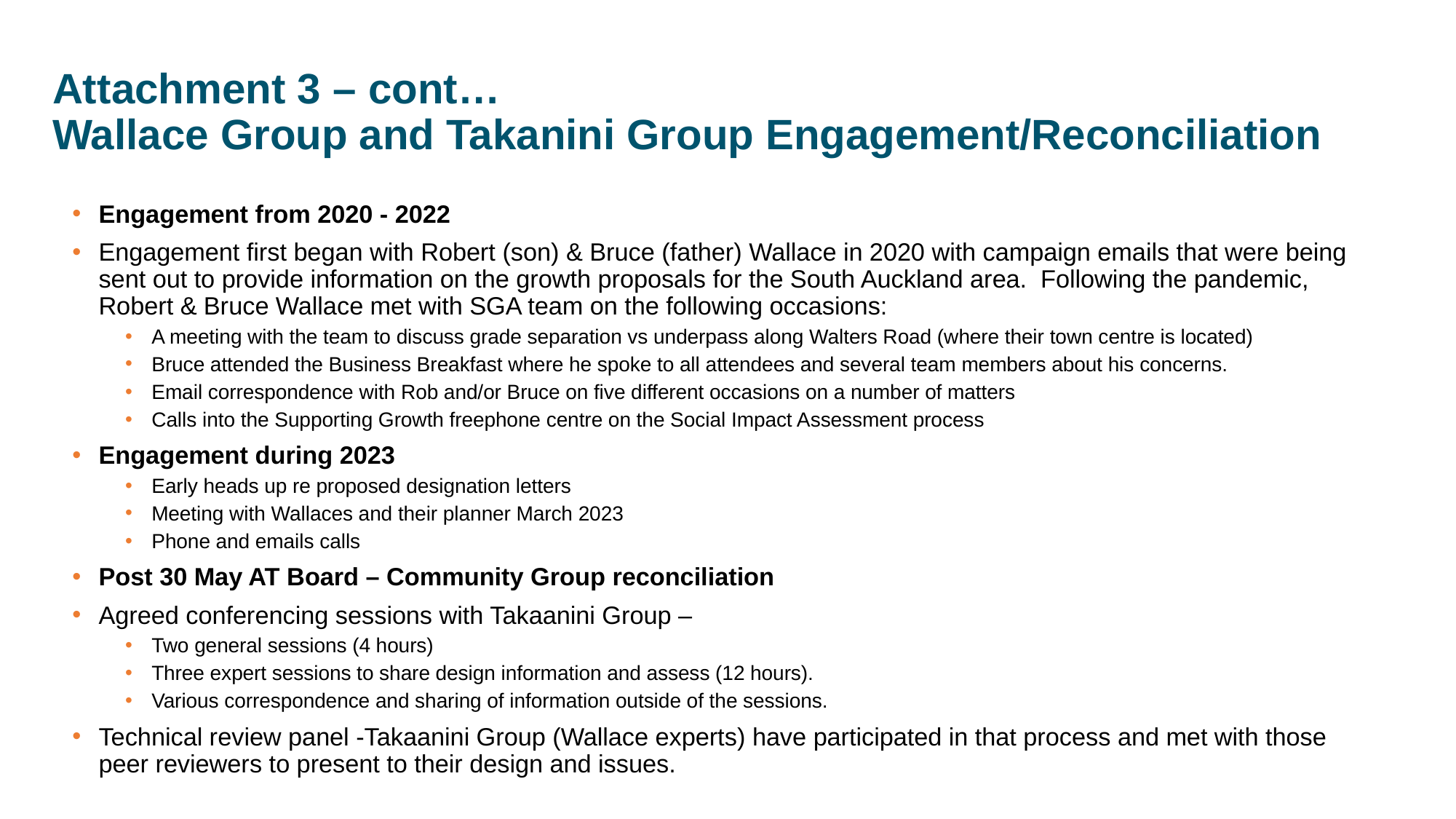

# Attachment 3 – cont… Wallace Group and Takanini Group Engagement/Reconciliation
Engagement from 2020 - 2022
Engagement first began with Robert (son) & Bruce (father) Wallace in 2020 with campaign emails that were being sent out to provide information on the growth proposals for the South Auckland area.  Following the pandemic, Robert & Bruce Wallace met with SGA team on the following occasions:
A meeting with the team to discuss grade separation vs underpass along Walters Road (where their town centre is located)
Bruce attended the Business Breakfast where he spoke to all attendees and several team members about his concerns.
Email correspondence with Rob and/or Bruce on five different occasions on a number of matters
Calls into the Supporting Growth freephone centre on the Social Impact Assessment process
Engagement during 2023
Early heads up re proposed designation letters
Meeting with Wallaces and their planner March 2023
Phone and emails calls
Post 30 May AT Board – Community Group reconciliation
Agreed conferencing sessions with Takaanini Group –
Two general sessions (4 hours)
Three expert sessions to share design information and assess (12 hours).
Various correspondence and sharing of information outside of the sessions.
Technical review panel -Takaanini Group (Wallace experts) have participated in that process and met with those peer reviewers to present to their design and issues.